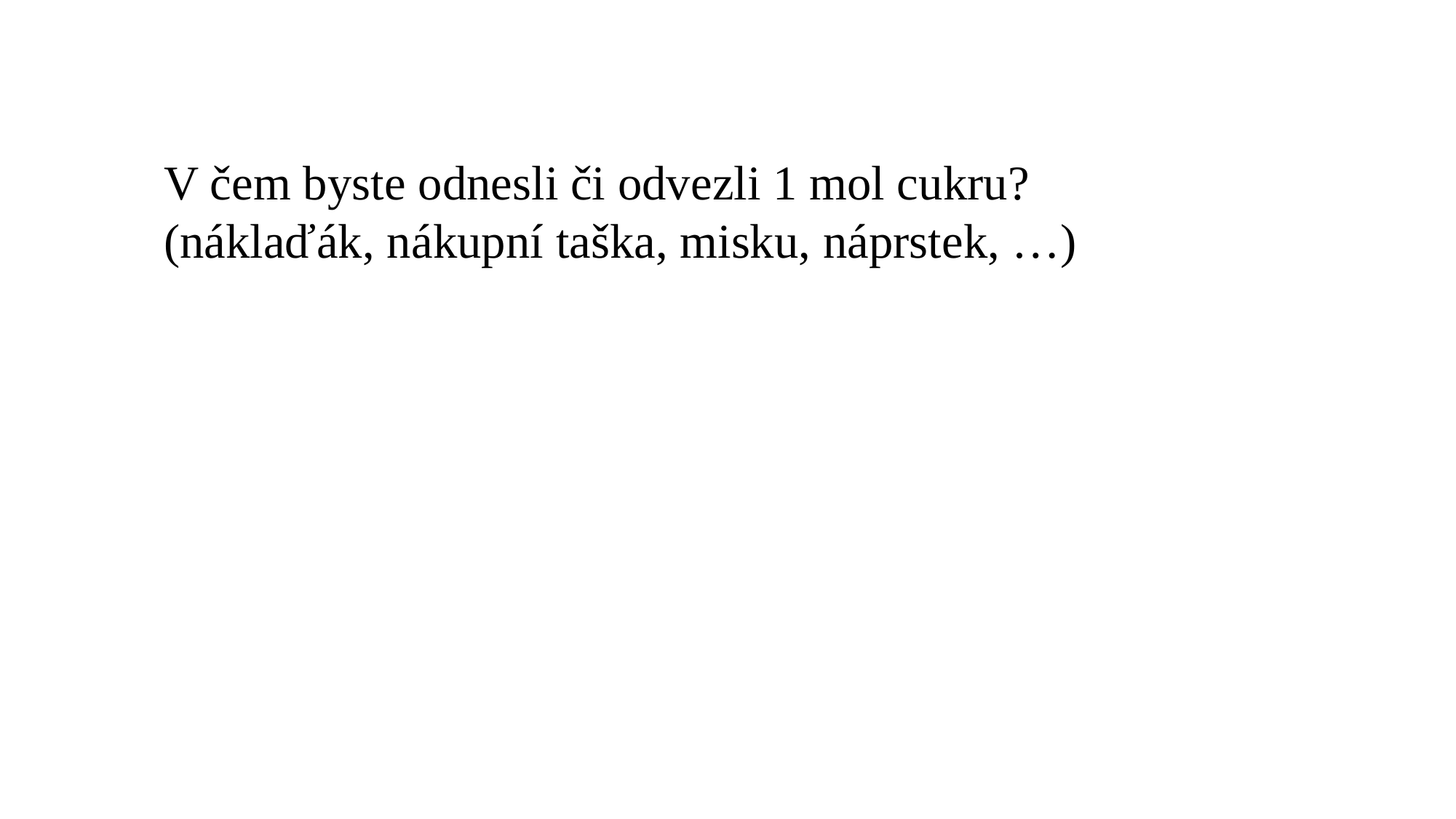

V čem byste odnesli či odvezli 1 mol cukru?                            (náklaďák, nákupní taška, misku, náprstek, …)